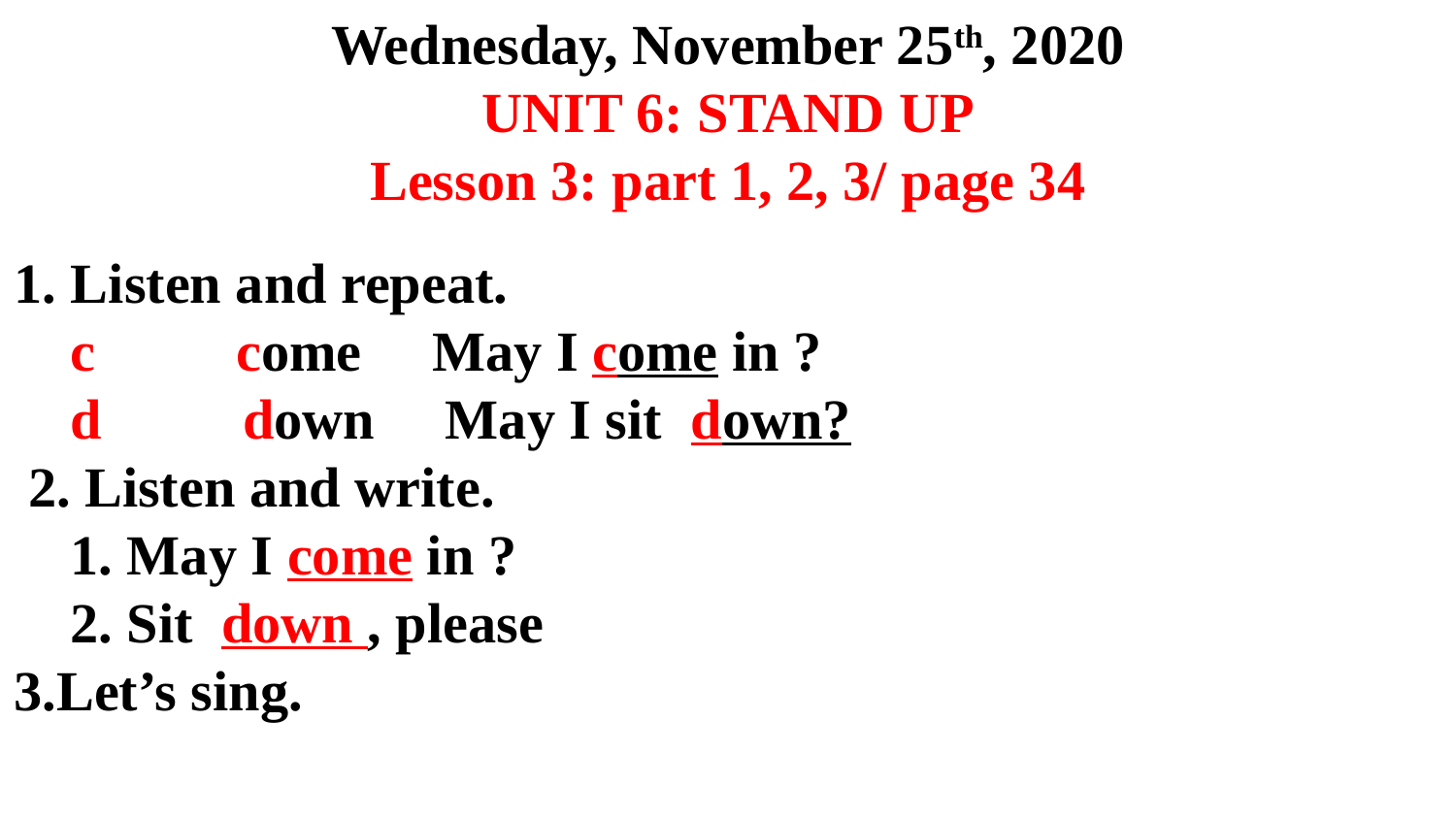

# Wednesday, November 25th, 2020 UNIT 6: STAND UP Lesson 3: part 1, 2, 3/ page 34
1. Listen and repeat.
    c          come     May I come in ?
    d          down     May I sit  down?
 2. Listen and write.
    1. May I come in ?
    2. Sit  down , please
3.Let’s sing.